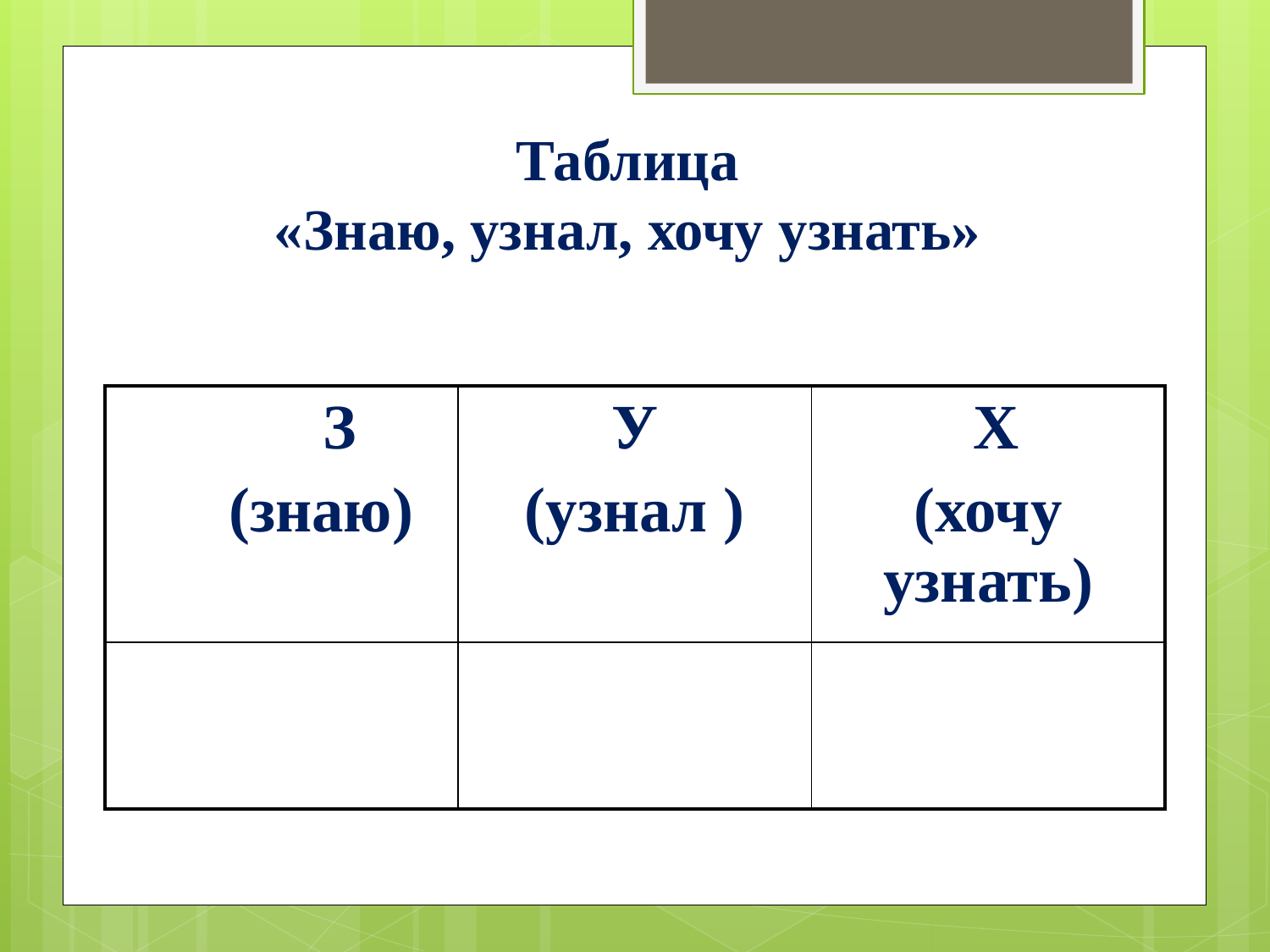

Таблица
«Знаю, узнал, хочу узнать»

| З (знаю) | У (узнал ) | Х (хочу узнать) |
| --- | --- | --- |
|  |  |  |